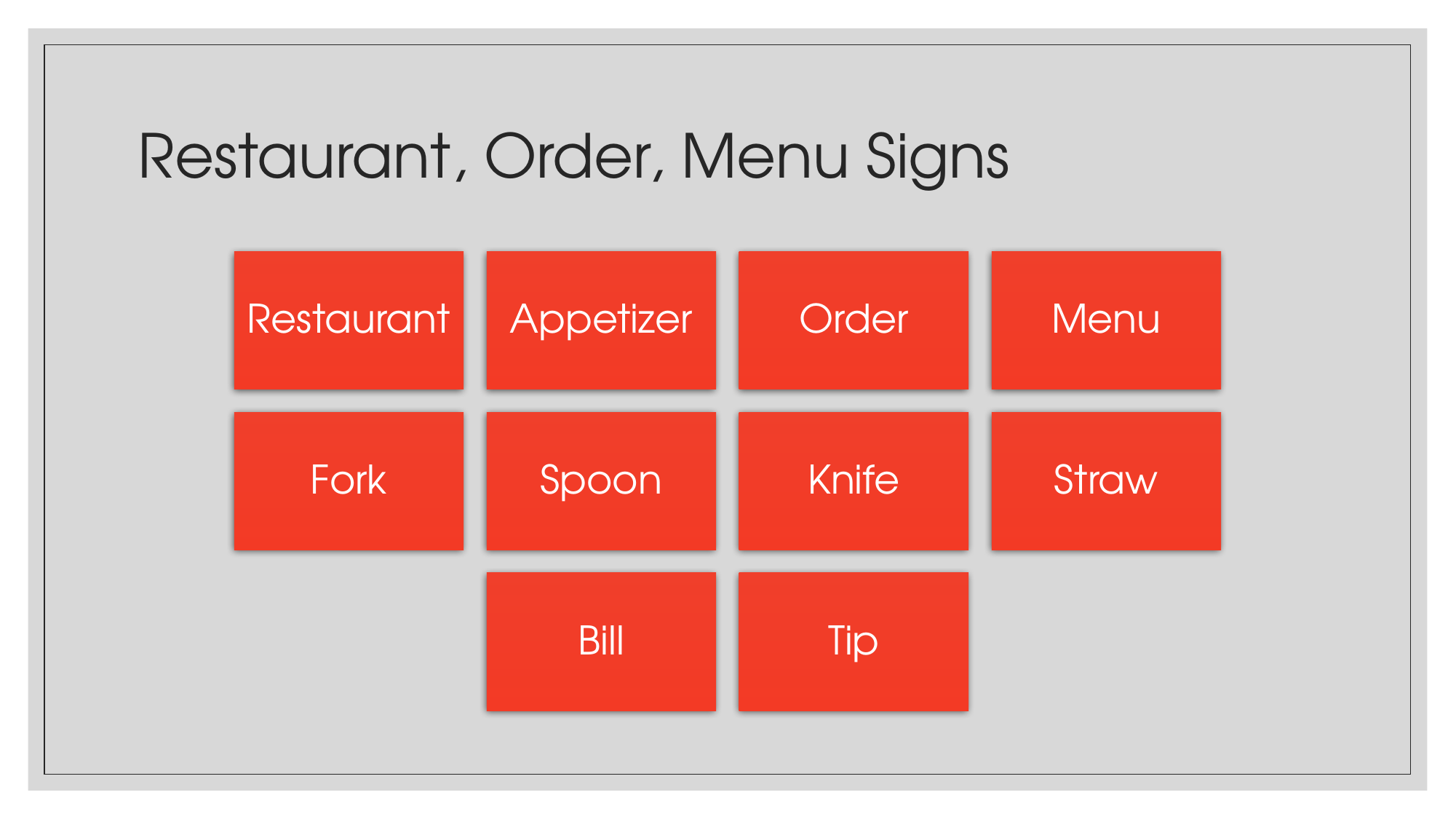

# Restaurant, Order, Menu Signs
Restaurant
Appetizer
Order
Menu
Fork
Spoon
Knife
Straw
Bill
Tip